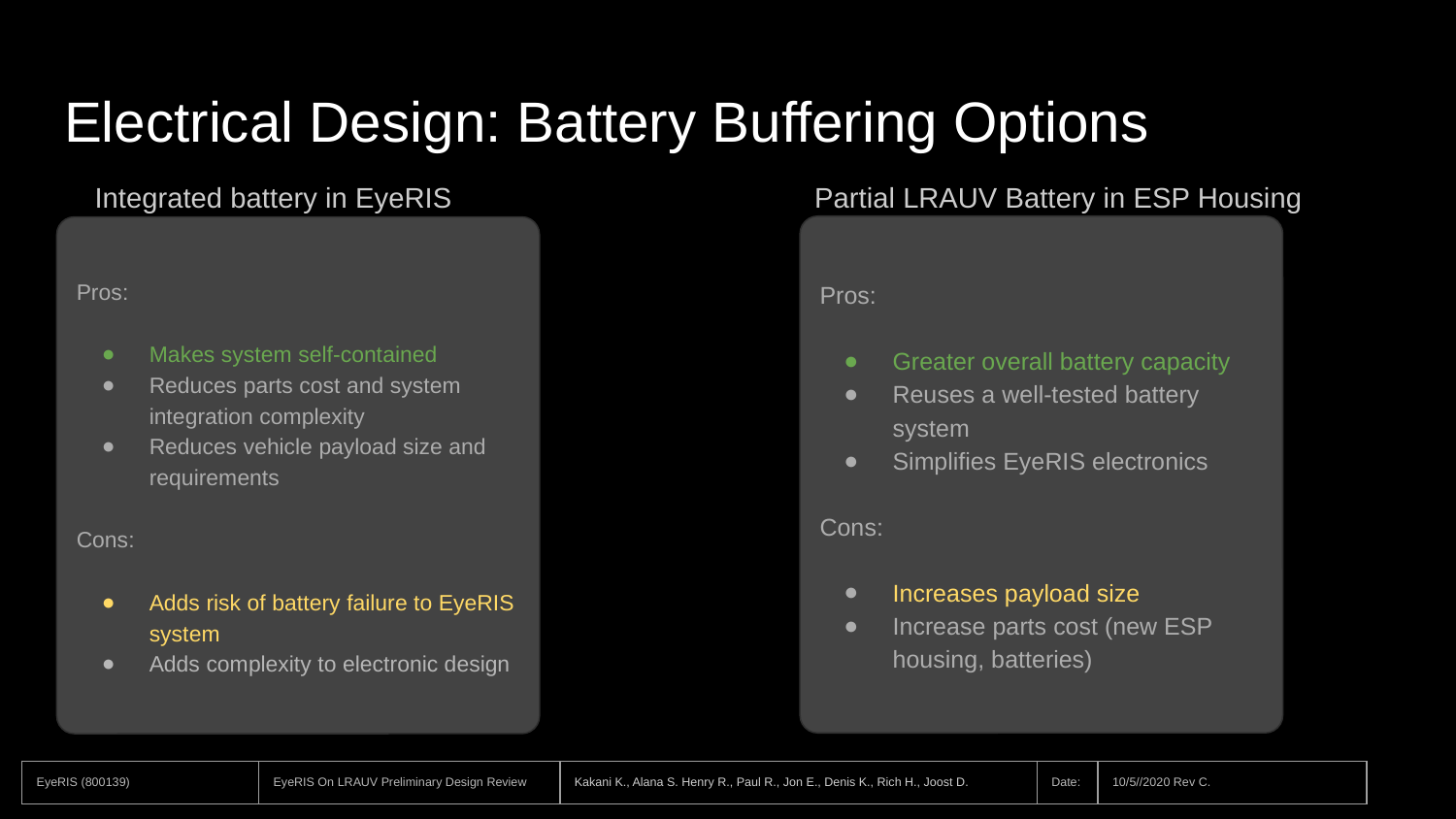

# Electrical Design: Battery Buffering Options
Integrated battery in EyeRIS
Partial LRAUV Battery in ESP Housing
Pros:
Greater overall battery capacity
Reuses a well-tested battery system
Simplifies EyeRIS electronics
Cons:
Increases payload size
Increase parts cost (new ESP housing, batteries)
Pros:
Makes system self-contained
Reduces parts cost and system integration complexity
Reduces vehicle payload size and requirements
Cons:
Adds risk of battery failure to EyeRIS system
Adds complexity to electronic design